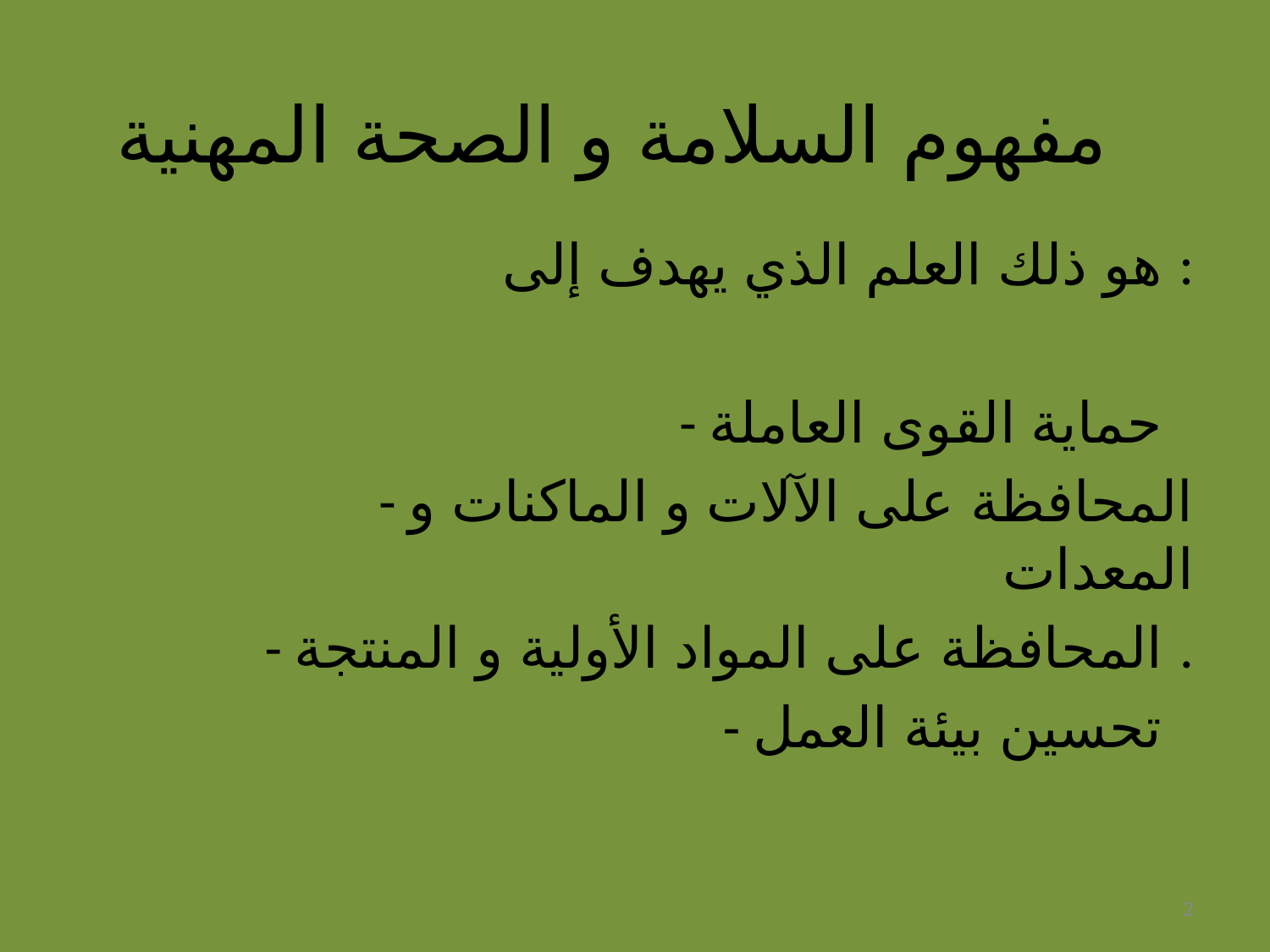

# مفهوم السلامة و الصحة المهنية
هو ذلك العلم الذي يهدف إلى :

              - حماية القوى العاملة
              - المحافظة على الآلات و الماكنات و المعدات
              - المحافظة على المواد الأولية و المنتجة .
              - تحسين بيئة العمل

2